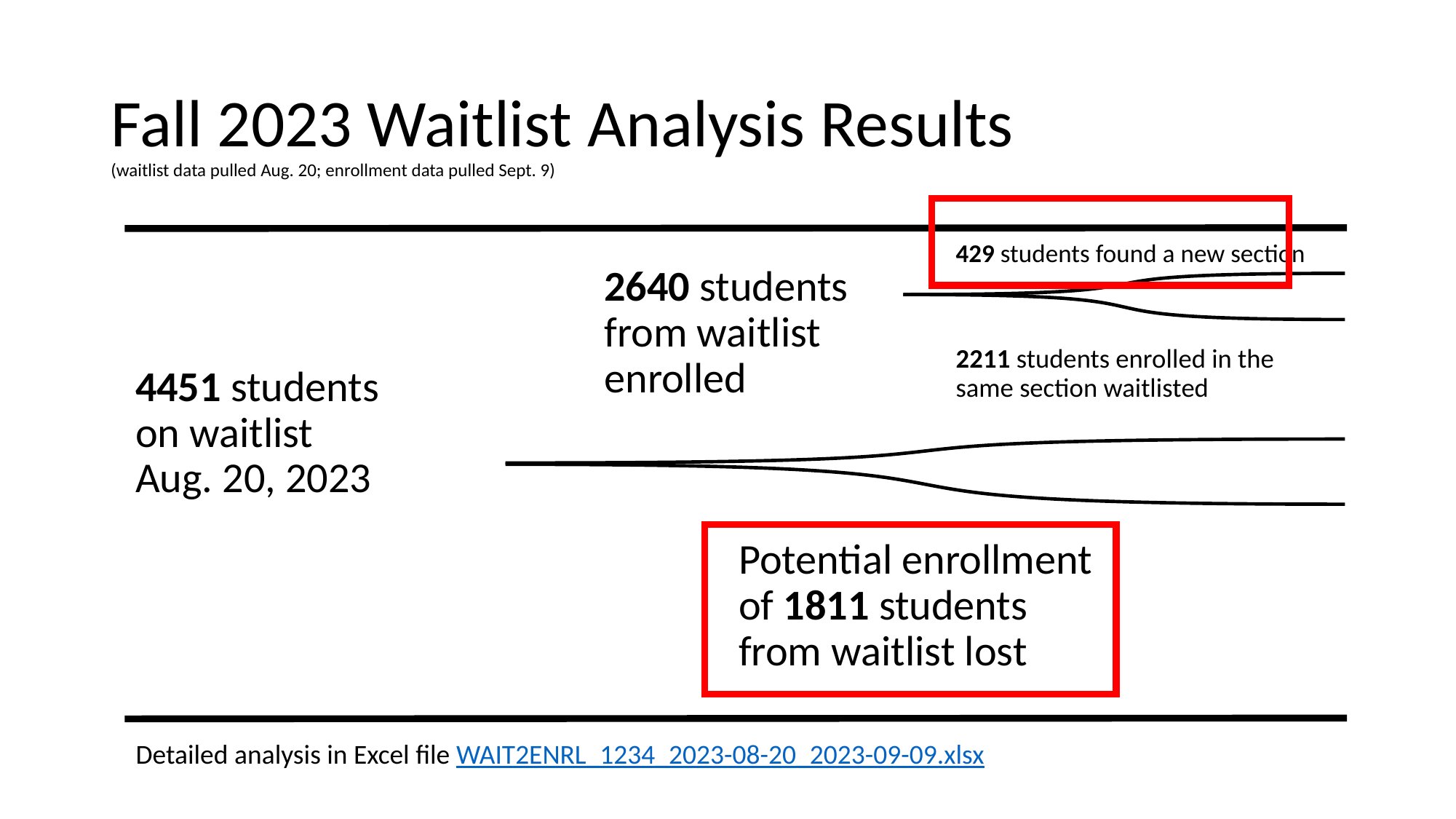

# Fall 2023 Waitlist Analysis Results (waitlist data pulled Aug. 20; enrollment data pulled Sept. 9)

429 students found a new section
2640 students from waitlist enrolled
2211 students enrolled in the same section waitlisted
4451 students on waitlist Aug. 20, 2023

Potential enrollment of 1811 students from waitlist lost
Detailed analysis in Excel file WAIT2ENRL_1234_2023-08-20_2023-09-09.xlsx